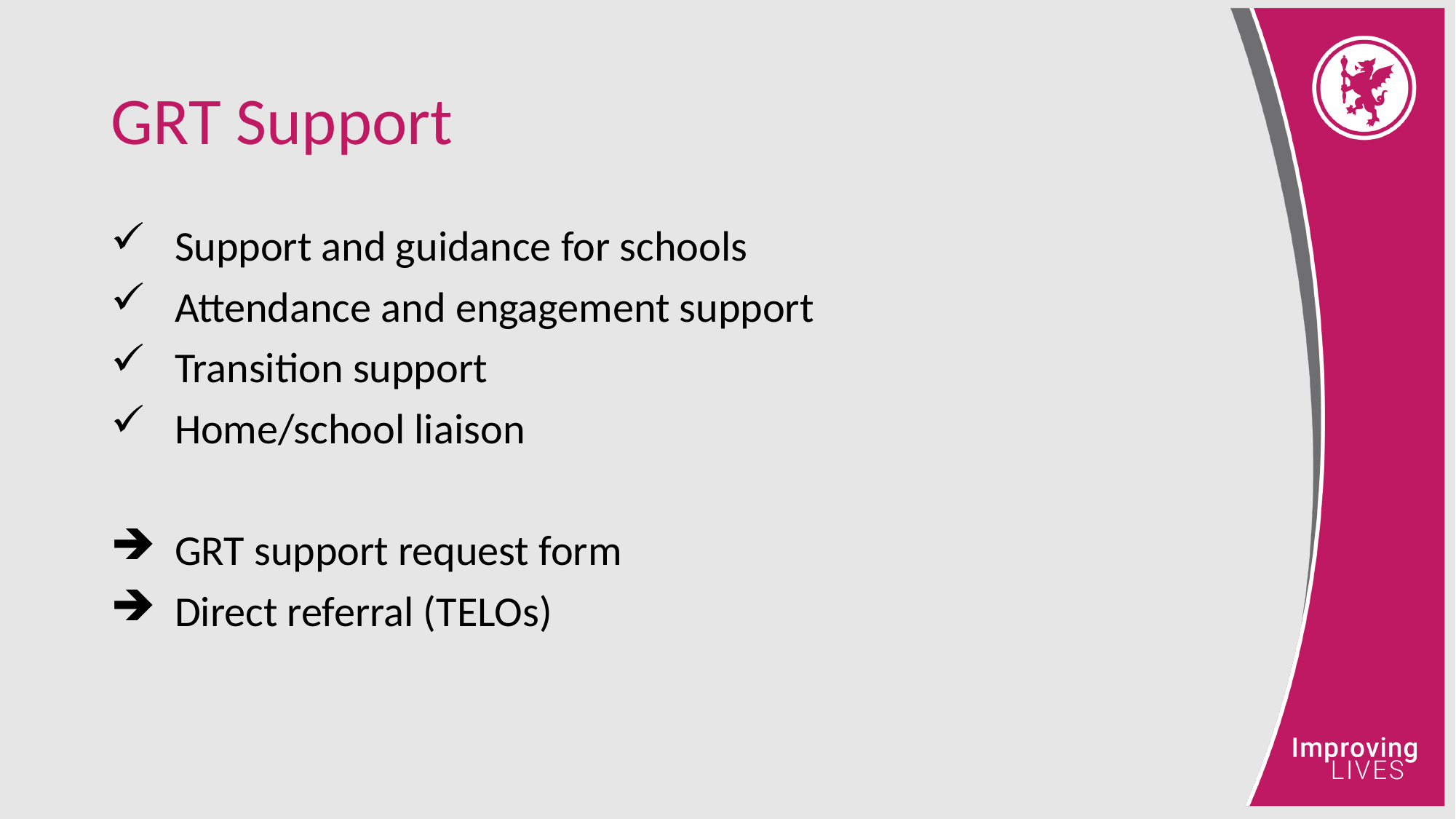

# GRT Support
Support and guidance for schools
Attendance and engagement support
Transition support
Home/school liaison

GRT support request form
Direct referral (TELOs)